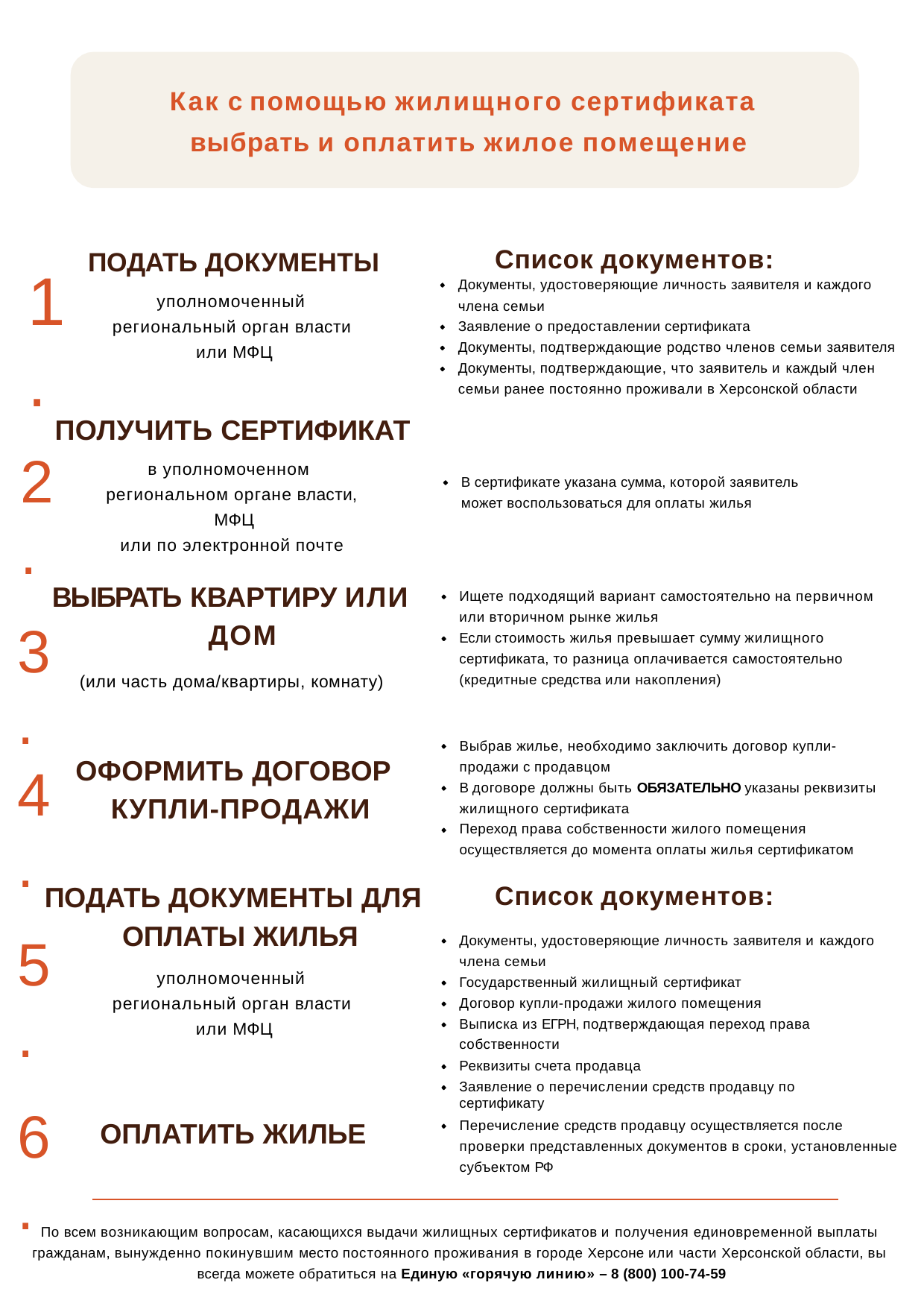

Как с помощью жилищного сертификата  выбрать и оплатить жилое помещение
Список документов:
Документы, удостоверяющие личность заявителя и каждого
члена семьи
Заявление о предоставлении сертификата
Документы, подтверждающие родство членов семьи заявителя  Документы, подтверждающие, что заявитель и каждый член  семьи ранее постоянно проживали в Херсонской области
ПОДАТЬ ДОКУМЕНТЫ
уполномоченный  региональный орган власти  или МФЦ
1.

ПОЛУЧИТЬ СЕРТИФИКАТ
2.
в уполномоченном  региональном органе власти,  МФЦ
или по электронной почте
В сертификате указана сумма, которой заявитель  может воспользоваться для оплаты жилья

ВЫБРАТЬ КВАРТИРУ ИЛИ  ДОМ
Ищете подходящий вариант самостоятельно на первичном  или вторичном рынке жилья
Если стоимость жилья превышает сумму жилищного  сертификата, то разница оплачивается самостоятельно  (кредитные средства или накопления)

3.

(или часть дома/квартиры, комнату)
Выбрав жилье, необходимо заключить договор купли-  продажи с продавцом
В договоре должны быть ОБЯЗАТЕЛЬНО указаны реквизиты  жилищного сертификата
Переход права собственности жилого помещения  осуществляется до момента оплаты жилья сертификатом

ОФОРМИТЬ ДОГОВОР  КУПЛИ-ПРОДАЖИ
4.

ПОДАТЬ ДОКУМЕНТЫ ДЛЯ  ОПЛАТЫ ЖИЛЬЯ
Список документов:
Документы, удостоверяющие личность заявителя и каждого  члена семьи
Государственный жилищный сертификат  Договор купли-продажи жилого помещения
Выписка из ЕГРН, подтверждающая переход права  собственности
Реквизиты счета продавца
Заявление о перечислении средств продавцу по сертификату
5.

уполномоченный  региональный орган власти  или МФЦ

6.
Перечисление средств продавцу осуществляется после  проверки представленных документов в сроки, установленные  субъектом РФ
ОПЛАТИТЬ ЖИЛЬЕ

По всем возникающим вопросам, касающихся выдачи жилищных сертификатов и получения единовременной выплаты  гражданам, вынужденно покинувшим место постоянного проживания в городе Херсоне или части Херсонской области, вы  всегда можете обратиться на Единую «горячую линию» – 8 (800) 100-74-59